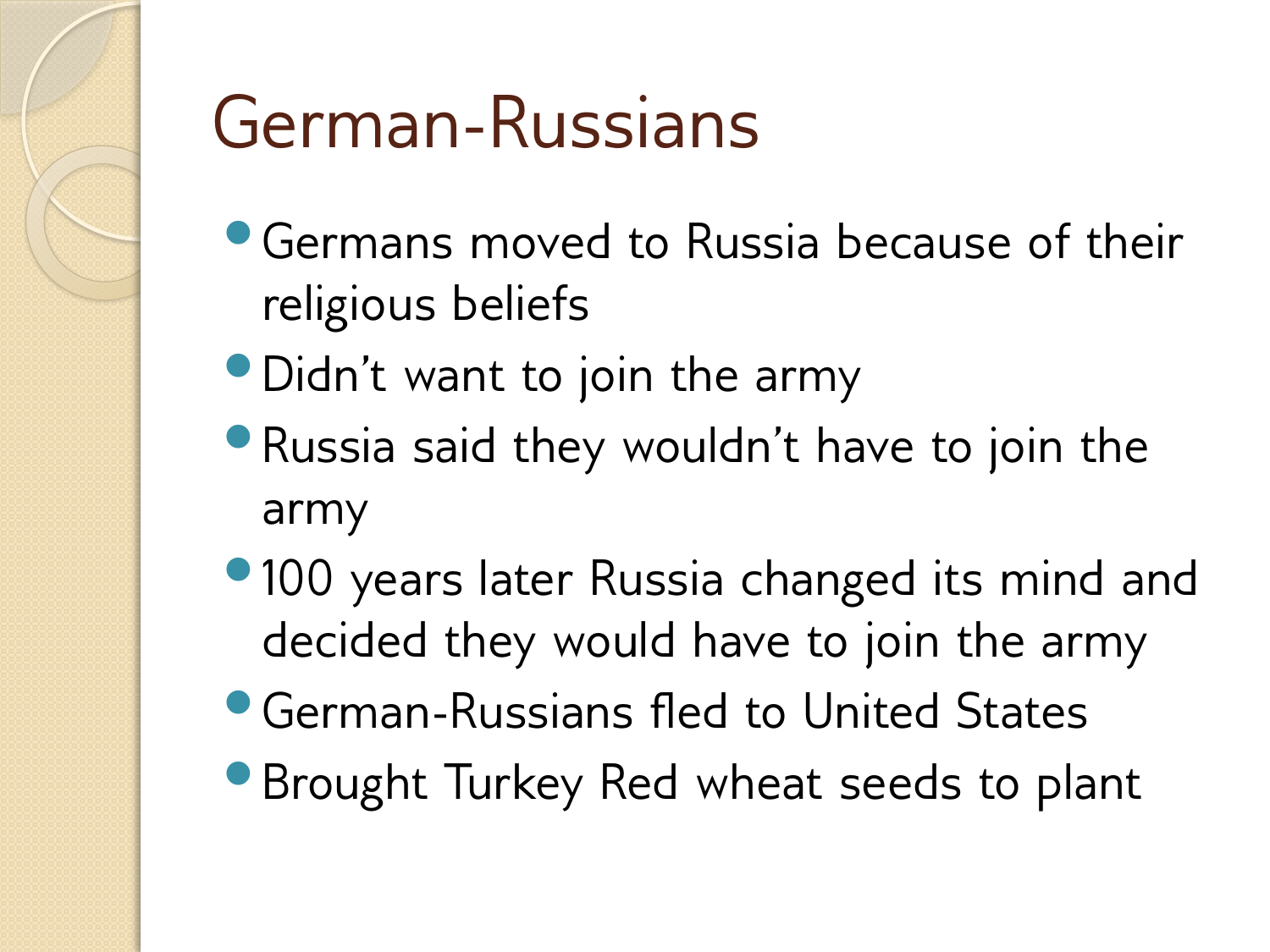

# German-Russians
Germans moved to Russia because of their religious beliefs
Didn’t want to join the army
Russia said they wouldn’t have to join the army
100 years later Russia changed its mind and decided they would have to join the army
German-Russians fled to United States
Brought Turkey Red wheat seeds to plant